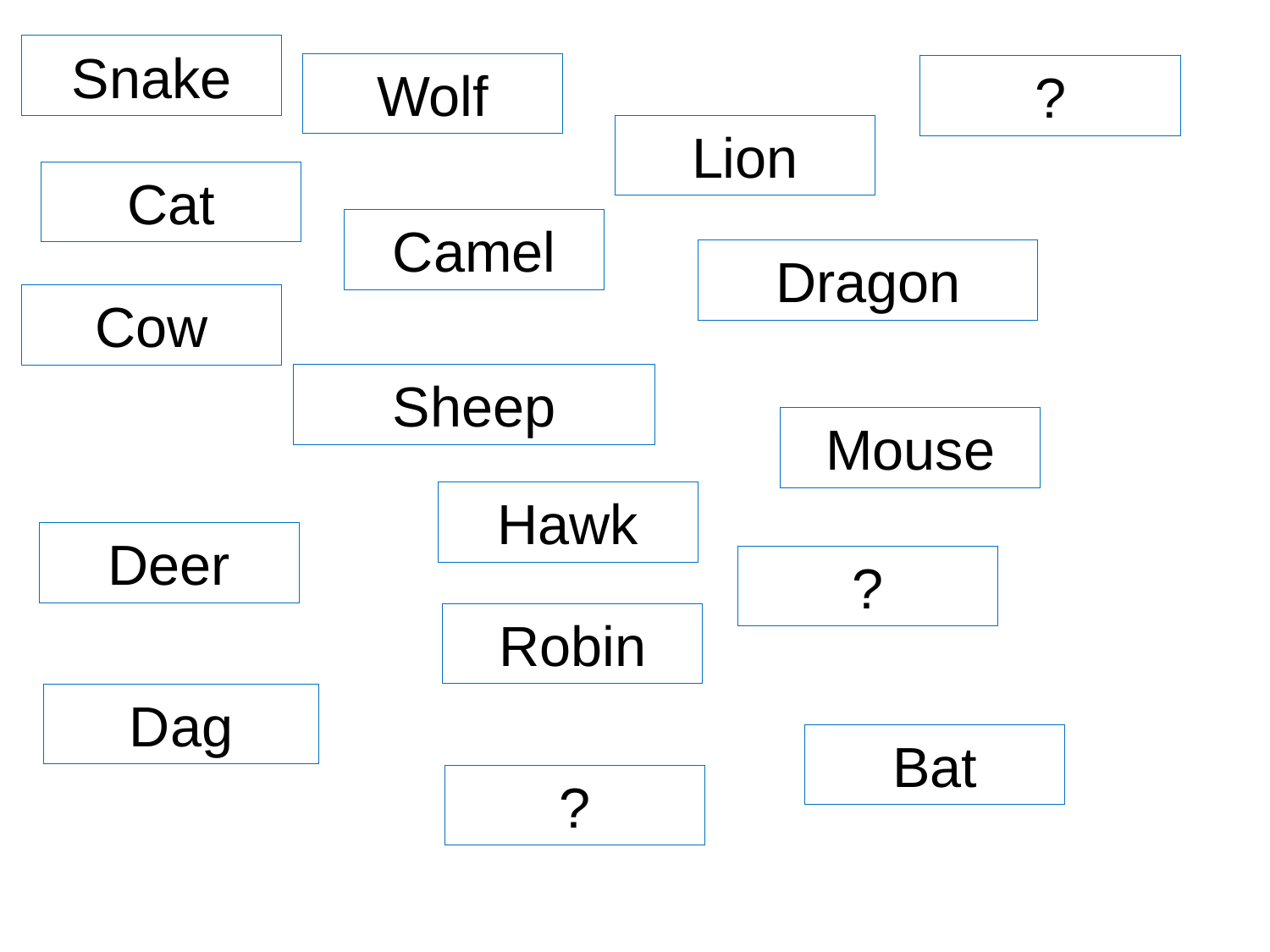

Snake
Wolf
?
Lion
Cat
Camel
Dragon
Cow
Sheep
Mouse
Hawk
Deer
?
Robin
Dag
Bat
?